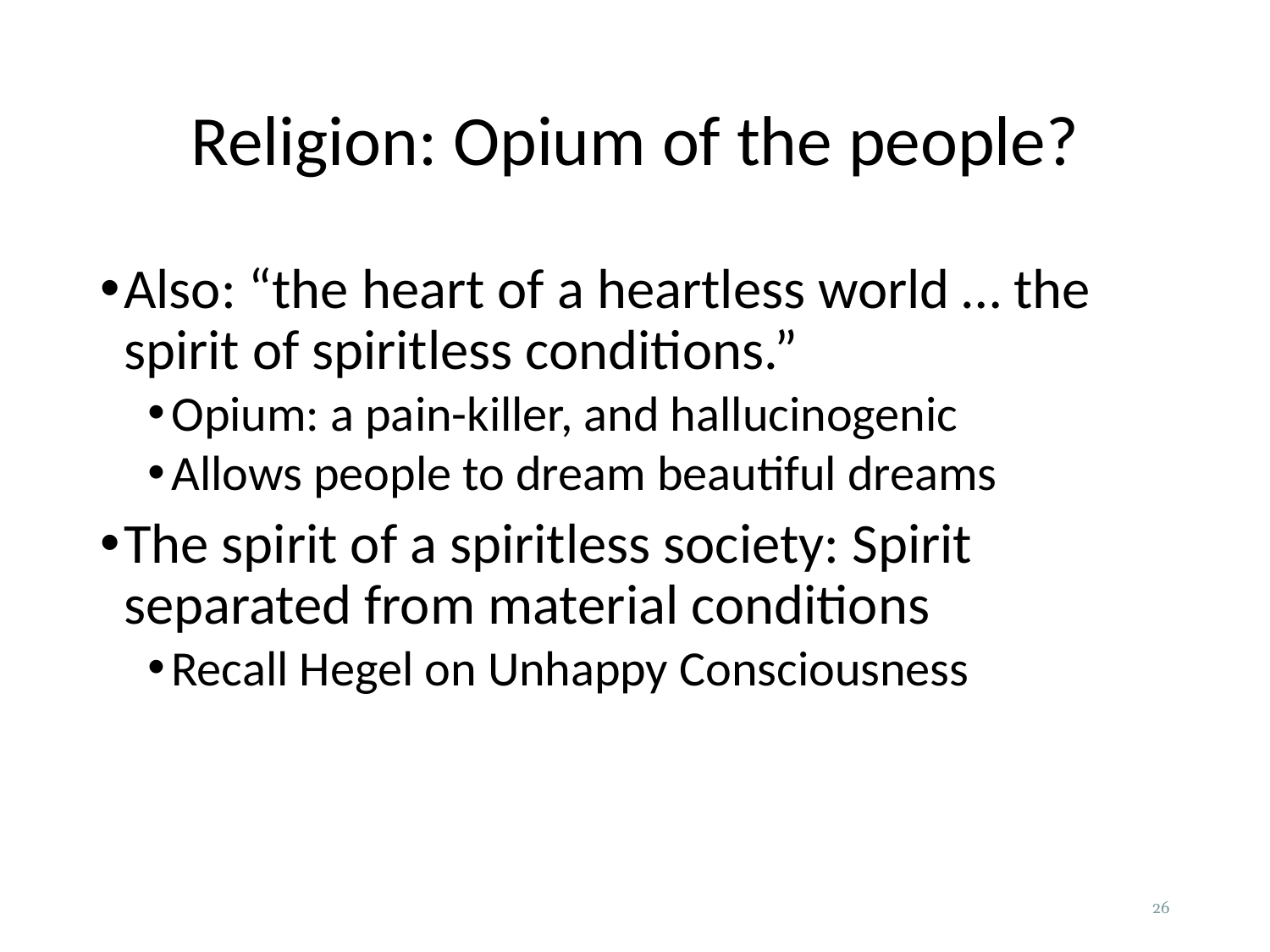

# Religion: Opium of the people?
Also: “the heart of a heartless world … the spirit of spiritless conditions.”
Opium: a pain-killer, and hallucinogenic
Allows people to dream beautiful dreams
The spirit of a spiritless society: Spirit separated from material conditions
Recall Hegel on Unhappy Consciousness

26